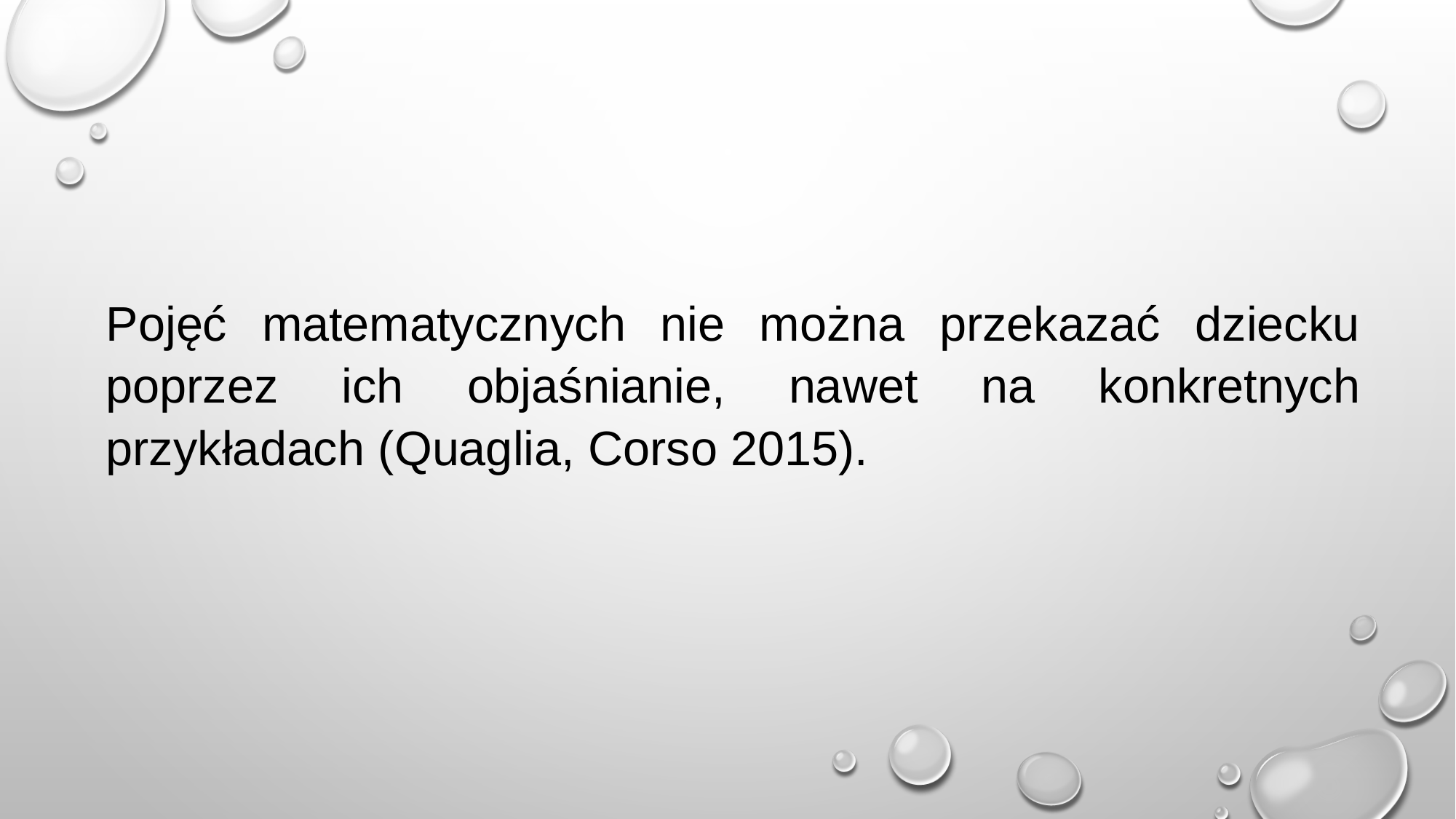

Pojęć matematycznych nie można przekazać dziecku poprzez ich objaśnianie, nawet na konkretnych przykładach (Quaglia, Corso 2015).